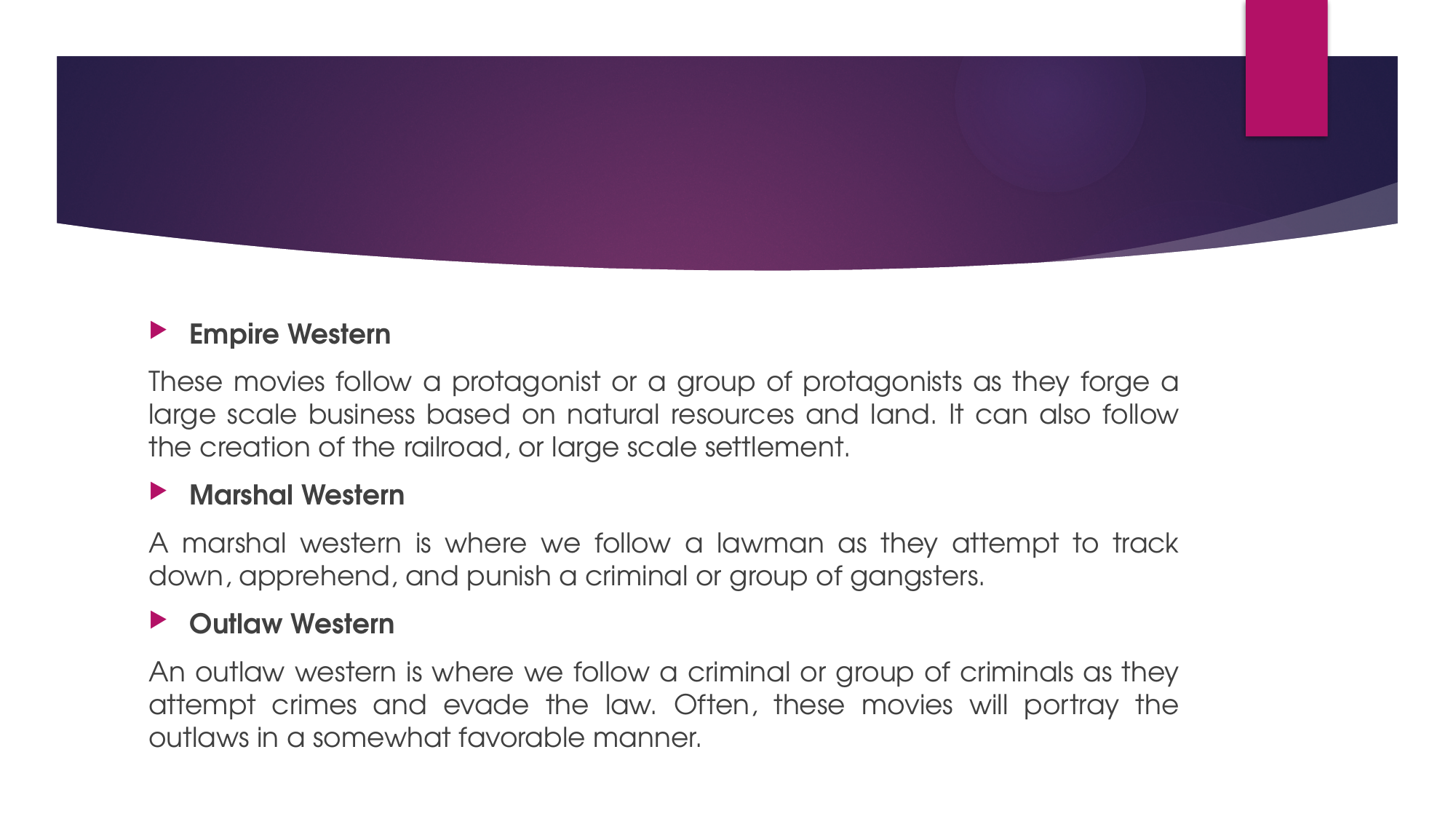

#
Empire Western
These movies follow a protagonist or a group of protagonists as they forge a large scale business based on natural resources and land. It can also follow the creation of the railroad, or large scale settlement.
Marshal Western
A marshal western is where we follow a lawman as they attempt to track down, apprehend, and punish a criminal or group of gangsters.
Outlaw Western
An outlaw western is where we follow a criminal or group of criminals as they attempt crimes and evade the law. Often, these movies will portray the outlaws in a somewhat favorable manner.